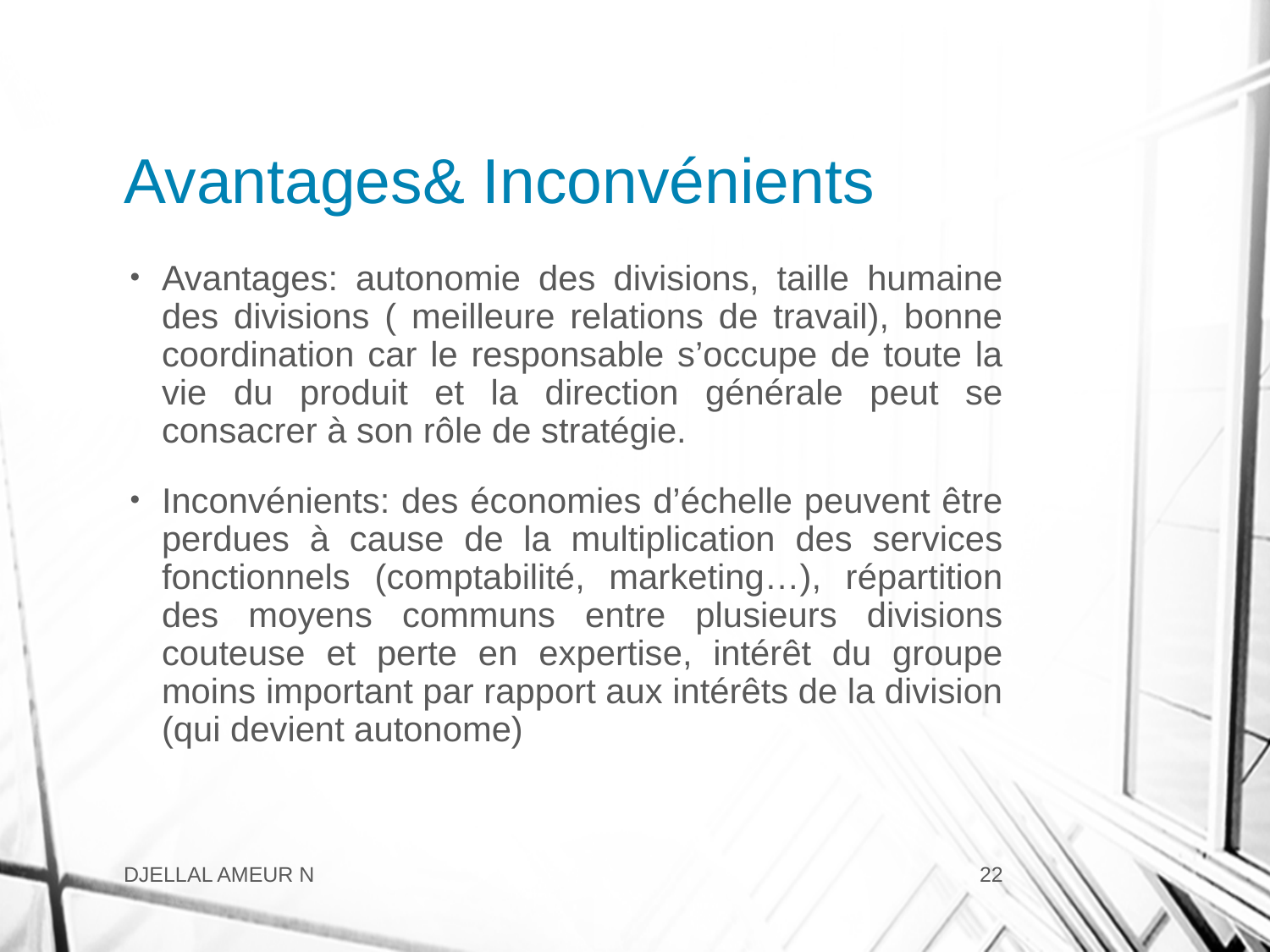

# Avantages& Inconvénients
Avantages: autonomie des divisions, taille humaine des divisions ( meilleure relations de travail), bonne coordination car le responsable s’occupe de toute la vie du produit et la direction générale peut se consacrer à son rôle de stratégie.
Inconvénients: des économies d’échelle peuvent être perdues à cause de la multiplication des services fonctionnels (comptabilité, marketing…), répartition des moyens communs entre plusieurs divisions couteuse et perte en expertise, intérêt du groupe moins important par rapport aux intérêts de la division (qui devient autonome)
DJELLAL AMEUR N
22